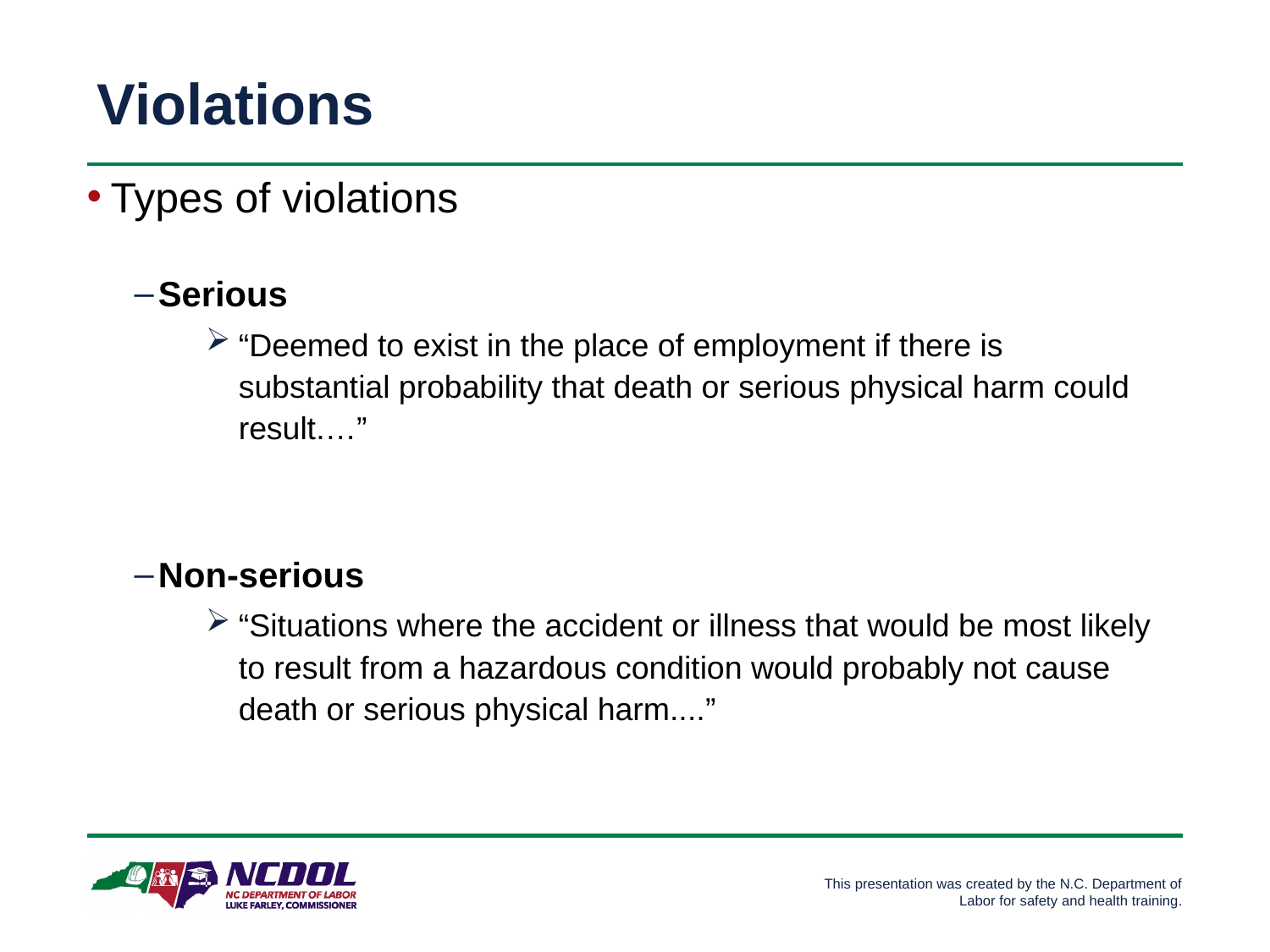

# Violations
Types of violations

Serious
“Deemed to exist in the place of employment if there is substantial probability that death or serious physical harm could result.…”

Non-serious
“Situations where the accident or illness that would be most likely to result from a hazardous condition would probably not cause death or serious physical harm....”